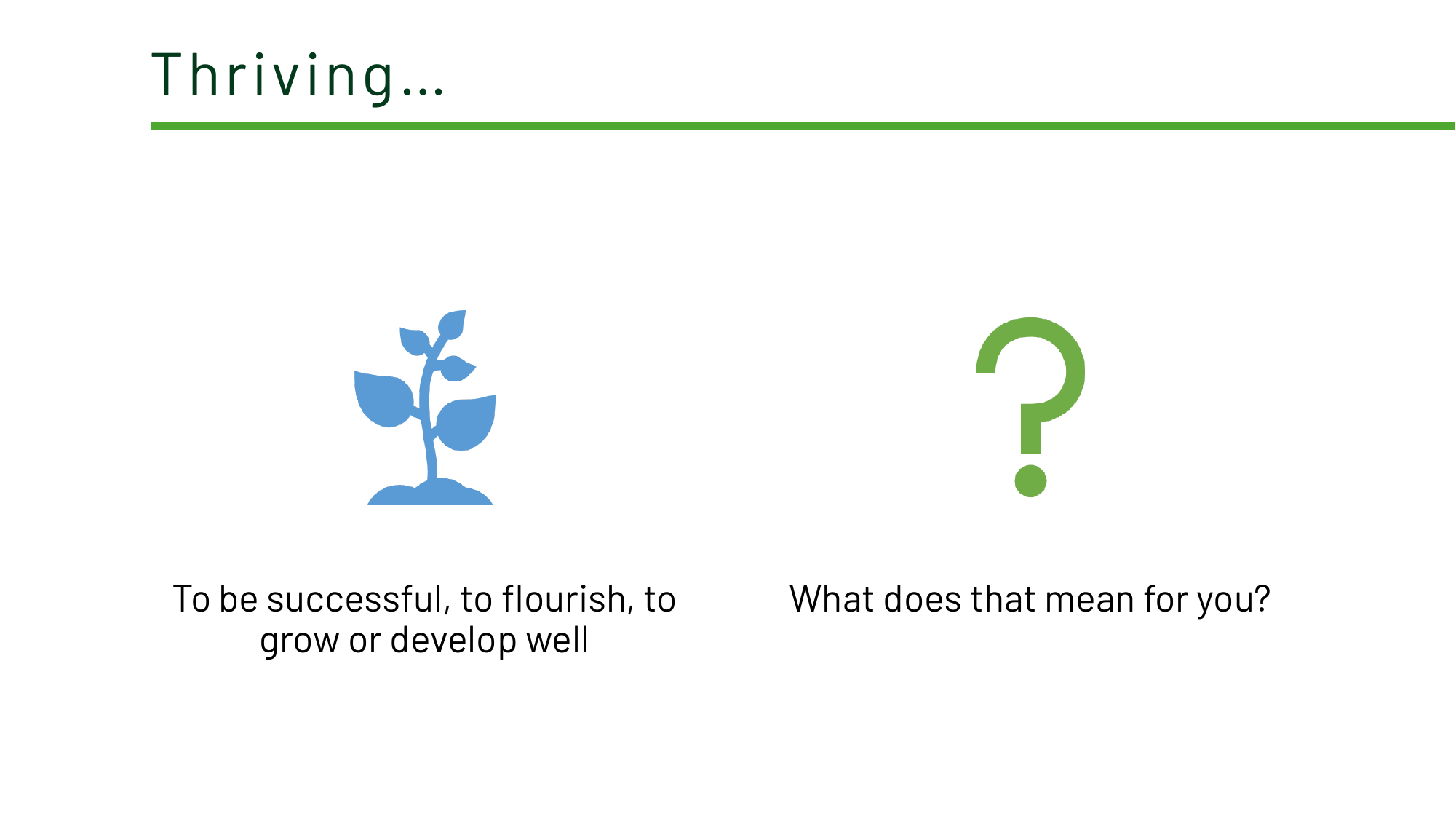

# Thriving…
To be successful, to flourish, to grow or develop well
What does that mean for you?